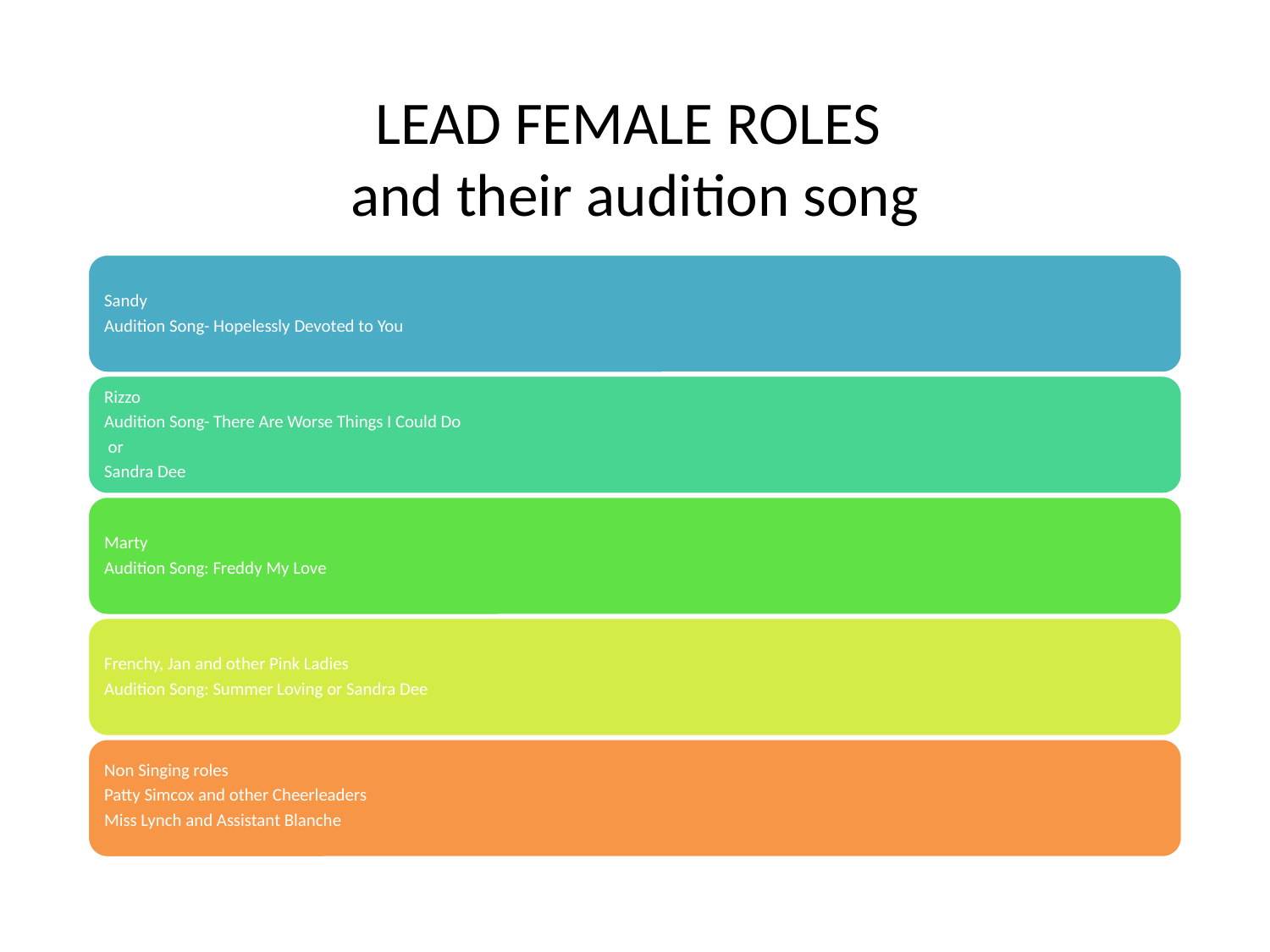

# LEAD FEMALE ROLES and their audition song
Sandy
Audition Song- Hopelessly Devoted to You
Rizzo
Audition Song- There Are Worse Things I Could Do
 or
Sandra Dee
Marty
Audition Song: Freddy My Love
Frenchy, Jan and other Pink Ladies
Audition Song: Summer Loving or Sandra Dee

Non Singing roles
Patty Simcox and other Cheerleaders
Miss Lynch and Assistant Blanche